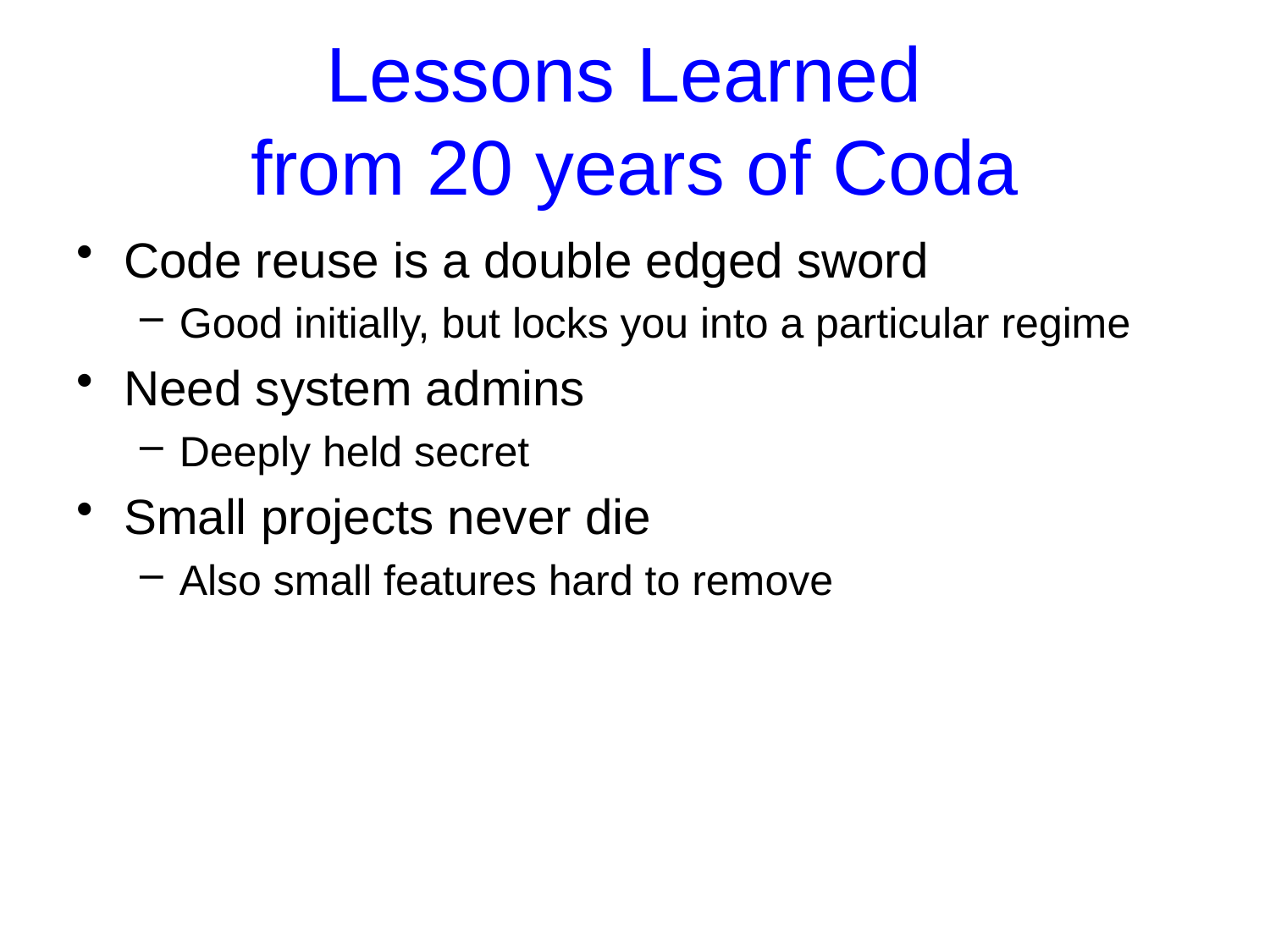

# Lessons Learned from 20 years of Coda
Code reuse is a double edged sword
Good initially, but locks you into a particular regime
Need system admins
Deeply held secret
Small projects never die
Also small features hard to remove